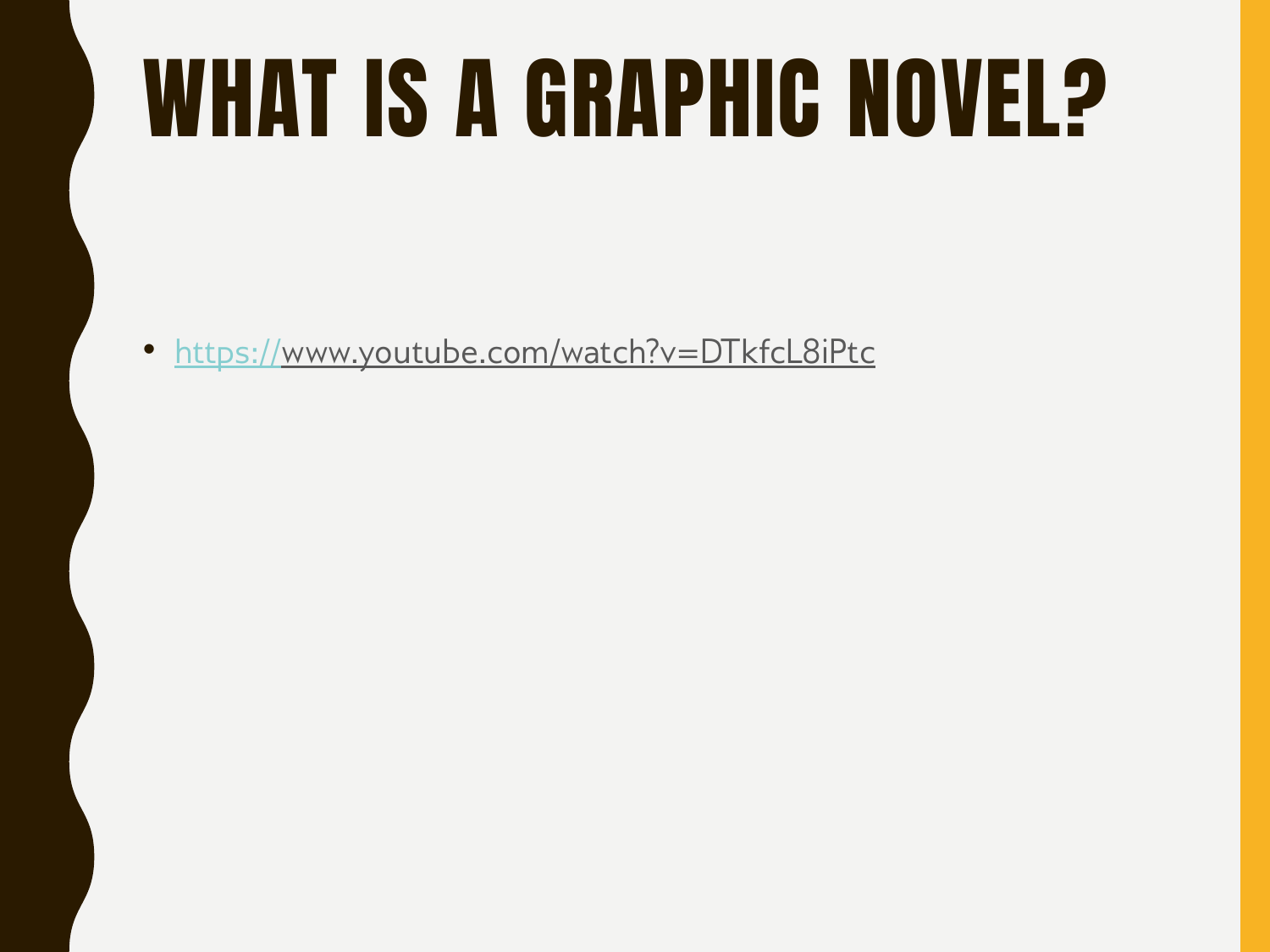

# What is a graphic noveL?
https://www.youtube.com/watch?v=DTkfcL8iPtc